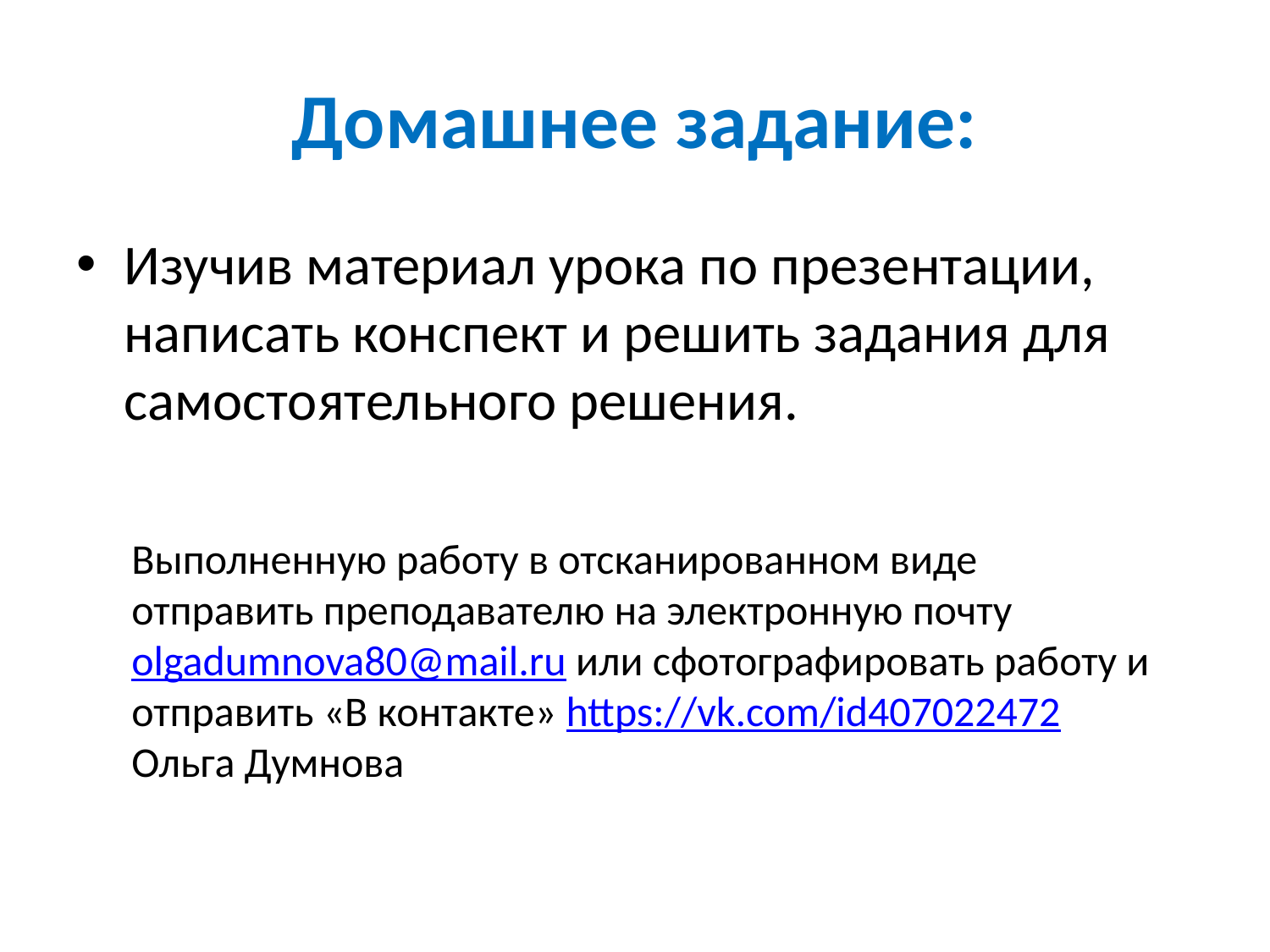

# Домашнее задание:
Изучив материал урока по презентации, написать конспект и решить задания для самостоятельного решения.
Выполненную работу в отсканированном виде отправить преподавателю на электронную почту olgadumnova80@mail.ru или сфотографировать работу и отправить «В контакте» https://vk.com/id407022472 Ольга Думнова